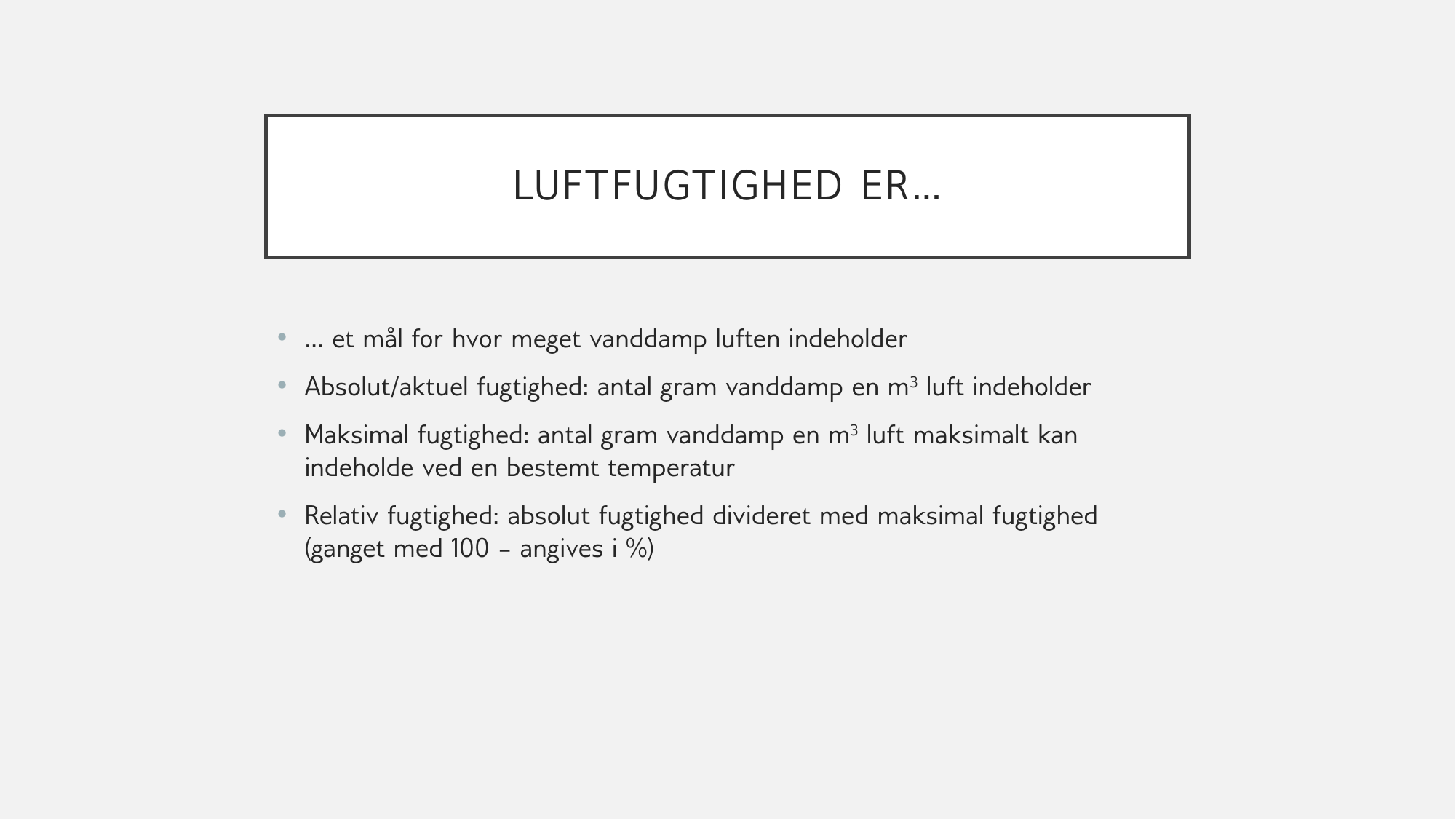

# Luftfugtighed er…
… et mål for hvor meget vanddamp luften indeholder
Absolut/aktuel fugtighed: antal gram vanddamp en m3 luft indeholder
Maksimal fugtighed: antal gram vanddamp en m3 luft maksimalt kan indeholde ved en bestemt temperatur
Relativ fugtighed: absolut fugtighed divideret med maksimal fugtighed (ganget med 100 – angives i %)